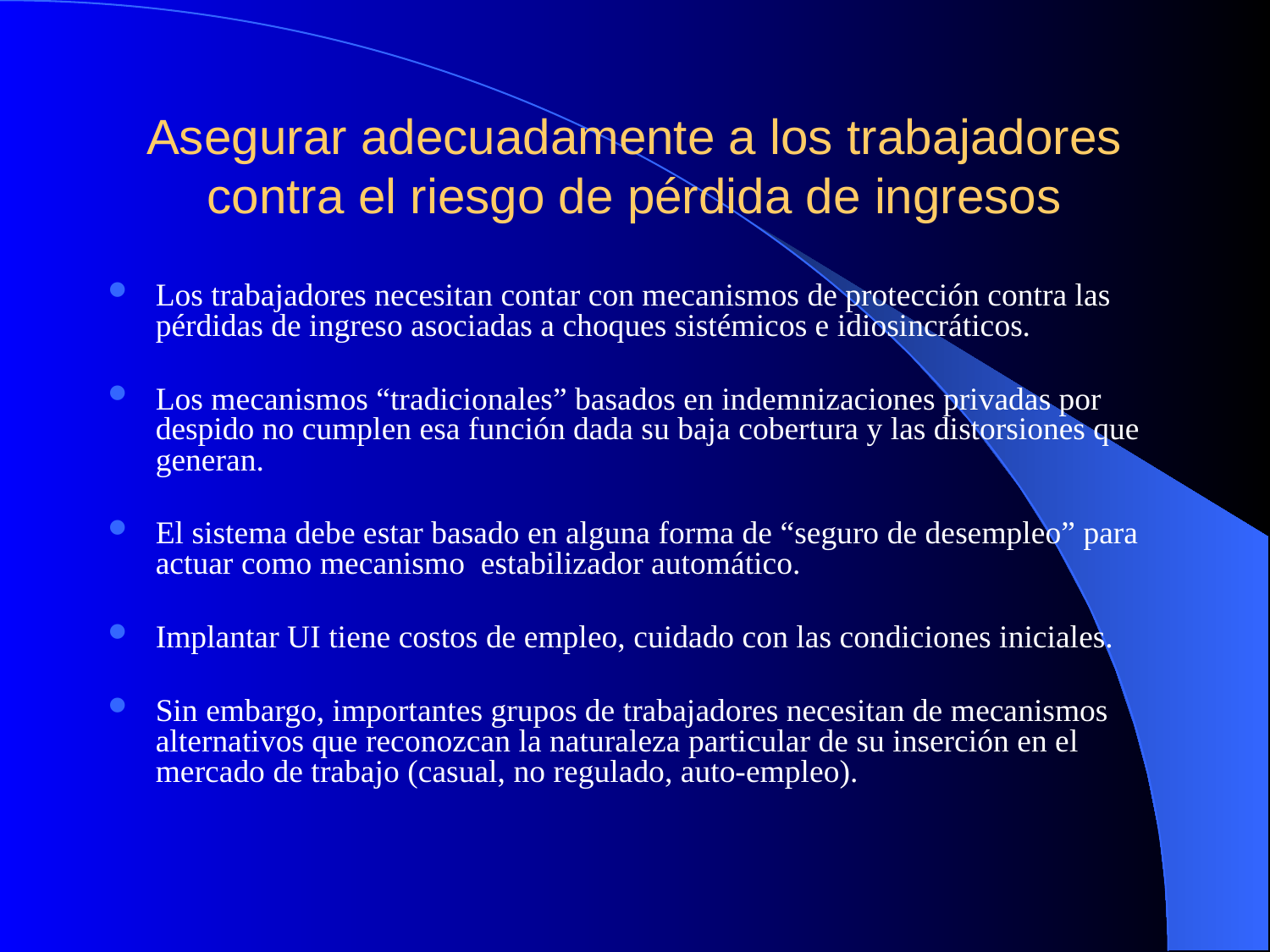

# Asegurar adecuadamente a los trabajadores contra el riesgo de pérdida de ingresos
Los trabajadores necesitan contar con mecanismos de protección contra las pérdidas de ingreso asociadas a choques sistémicos e idiosincráticos.

Los mecanismos “tradicionales” basados en indemnizaciones privadas por despido no cumplen esa función dada su baja cobertura y las distorsiones que generan.

El sistema debe estar basado en alguna forma de “seguro de desempleo” para actuar como mecanismo  estabilizador automático.

Implantar UI tiene costos de empleo, cuidado con las condiciones iniciales.

Sin embargo, importantes grupos de trabajadores necesitan de mecanismos alternativos que reconozcan la naturaleza particular de su inserción en el mercado de trabajo (casual, no regulado, auto-empleo).